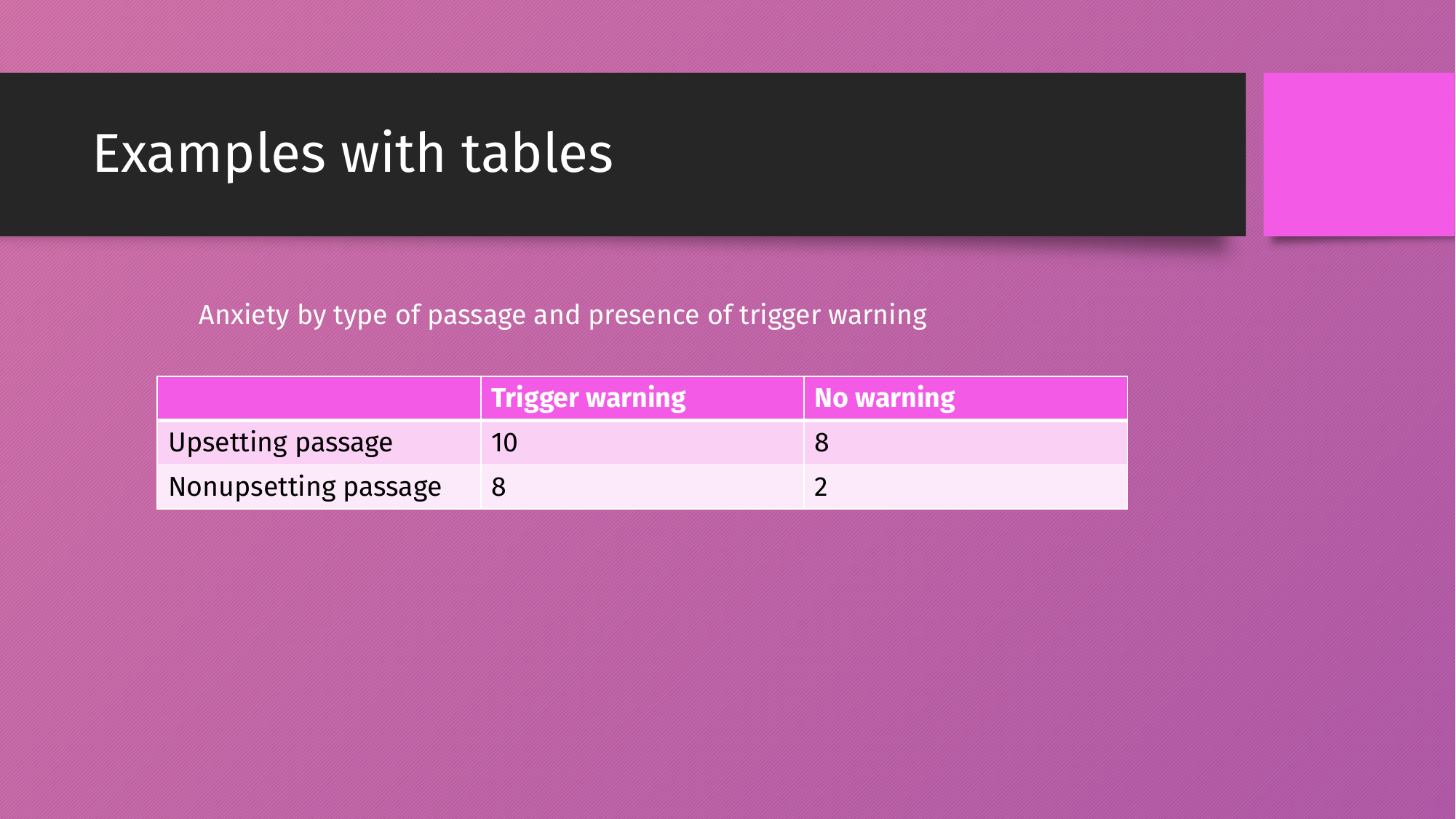

# Examples with tables

Anxiety by type of passage and presence of trigger warning
|  | Trigger warning | No warning |
| --- | --- | --- |
| Upsetting passage | 10 | 8 |
| Nonupsetting passage | 8 | 2 |